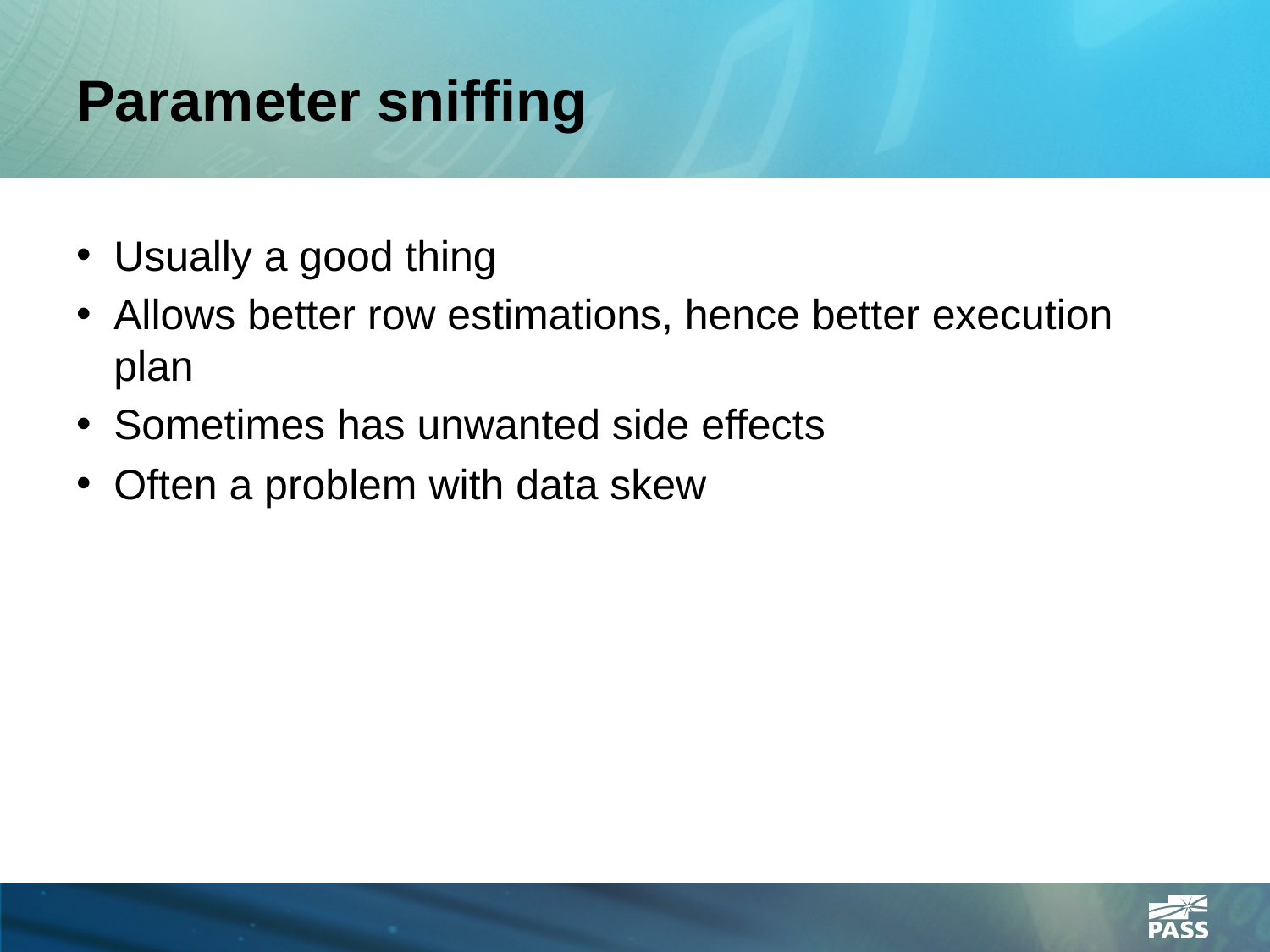

# Parameter sniffing
Usually a good thing
Allows better row estimations, hence better execution plan
Sometimes has unwanted side effects
Often a problem with data skew